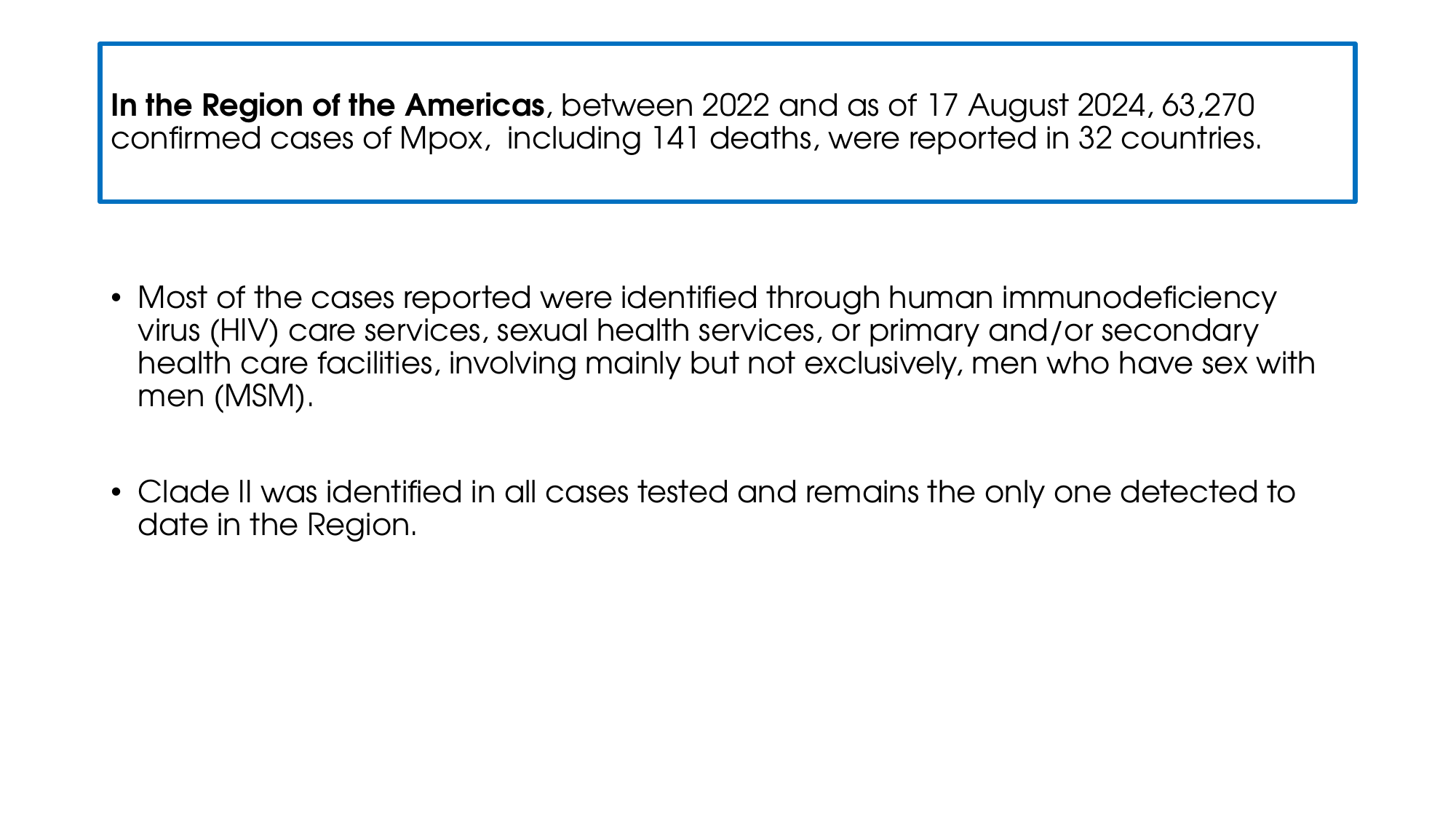

# In the Region of the Americas, between 2022 and as of 17 August 2024, 63,270 confirmed cases of Mpox,  including 141 deaths, were reported in 32 countries.

Most of the cases reported were identified through human immunodeficiency virus (HIV) care services, sexual health services, or primary and/or secondary health care facilities, involving mainly but not exclusively, men who have sex with men (MSM).

Clade II was identified in all cases tested and remains the only one detected to date in the Region.